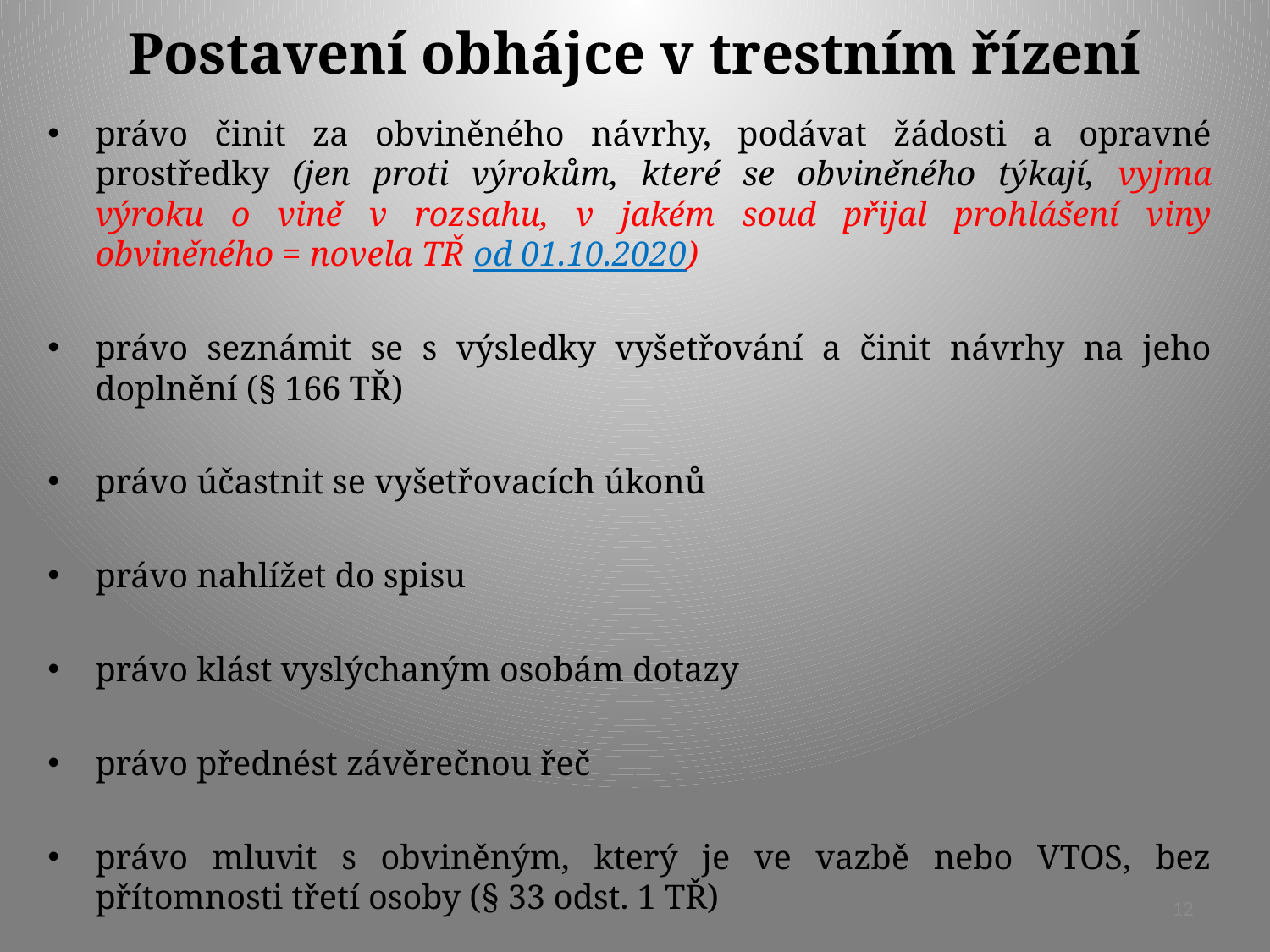

# Postavení obhájce v trestním řízení
právo činit za obviněného návrhy, podávat žádosti a opravné prostředky (jen proti výrokům, které se obviněného týkají, vyjma výroku o vině v rozsahu, v jakém soud přijal prohlášení viny obviněného = novela TŘ od 01.10.2020)

právo seznámit se s výsledky vyšetřování a činit návrhy na jeho doplnění (§ 166 TŘ)

právo účastnit se vyšetřovacích úkonů

právo nahlížet do spisu

právo klást vyslýchaným osobám dotazy

právo přednést závěrečnou řeč

právo mluvit s obviněným, který je ve vazbě nebo VTOS, bez přítomnosti třetí osoby (§ 33 odst. 1 TŘ)
12